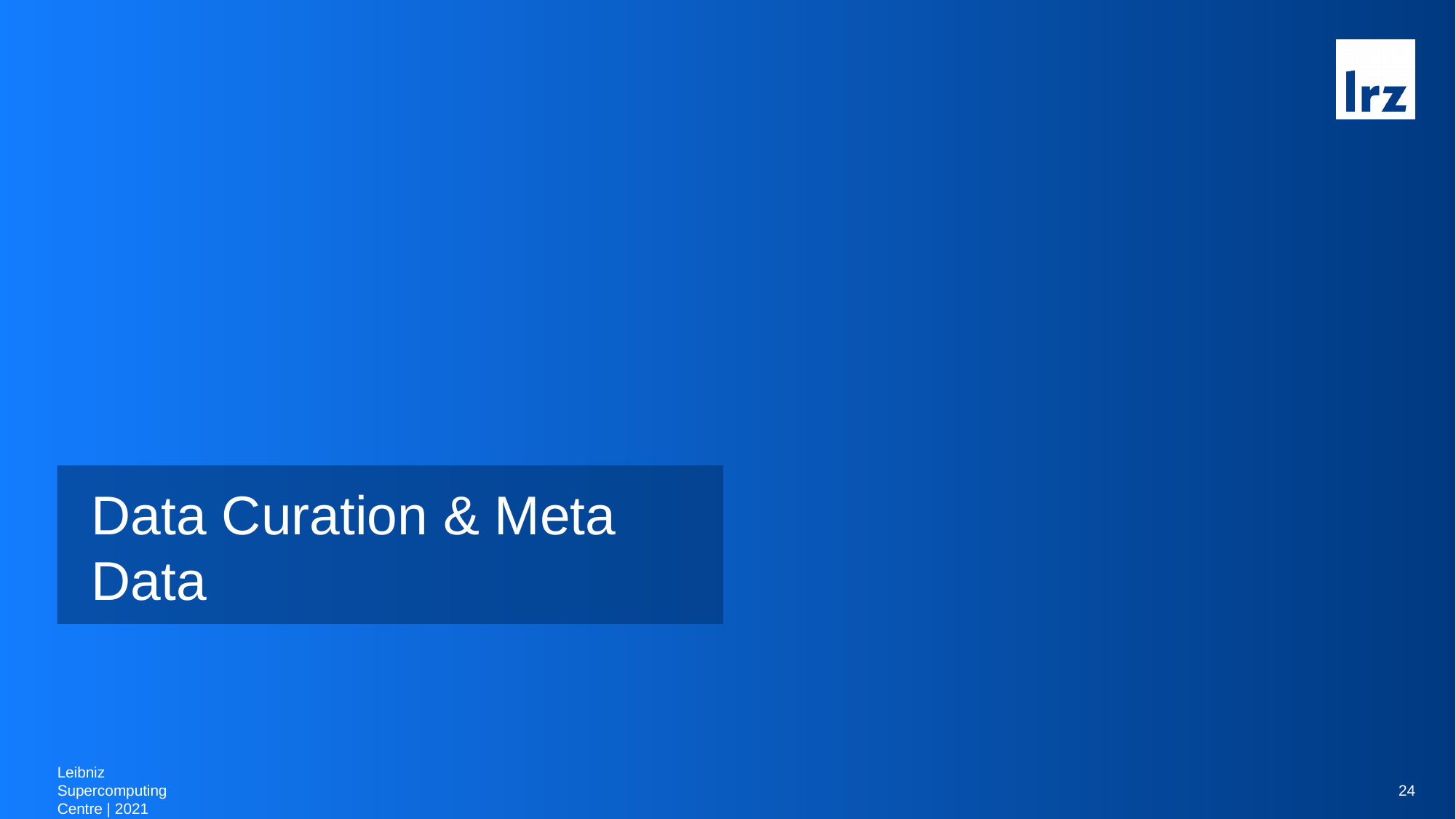

Data Curation & Meta Data
Leibniz Supercomputing Centre | 2021
24